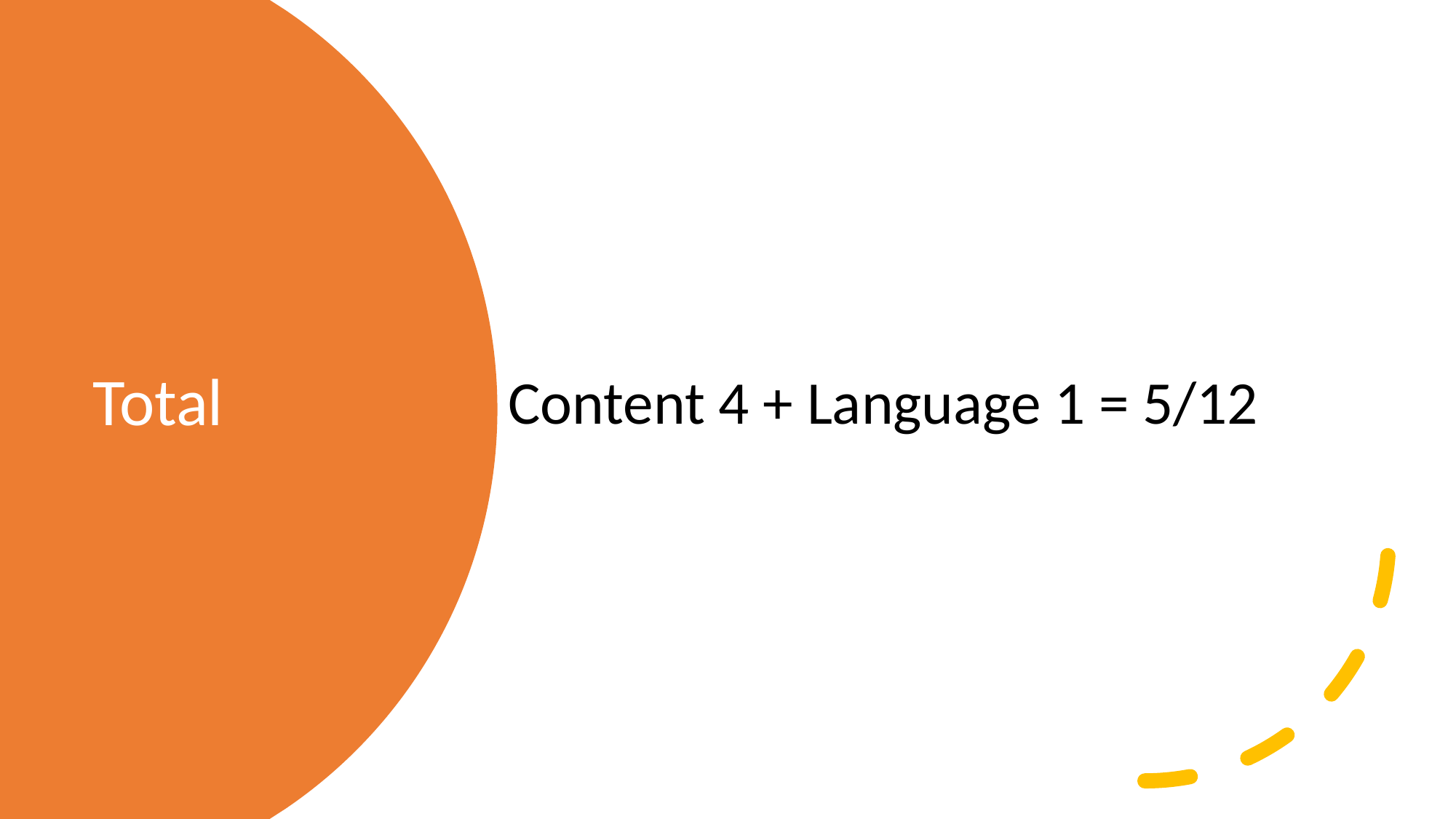

Content 4 + Language 1 = 5/12
# Total